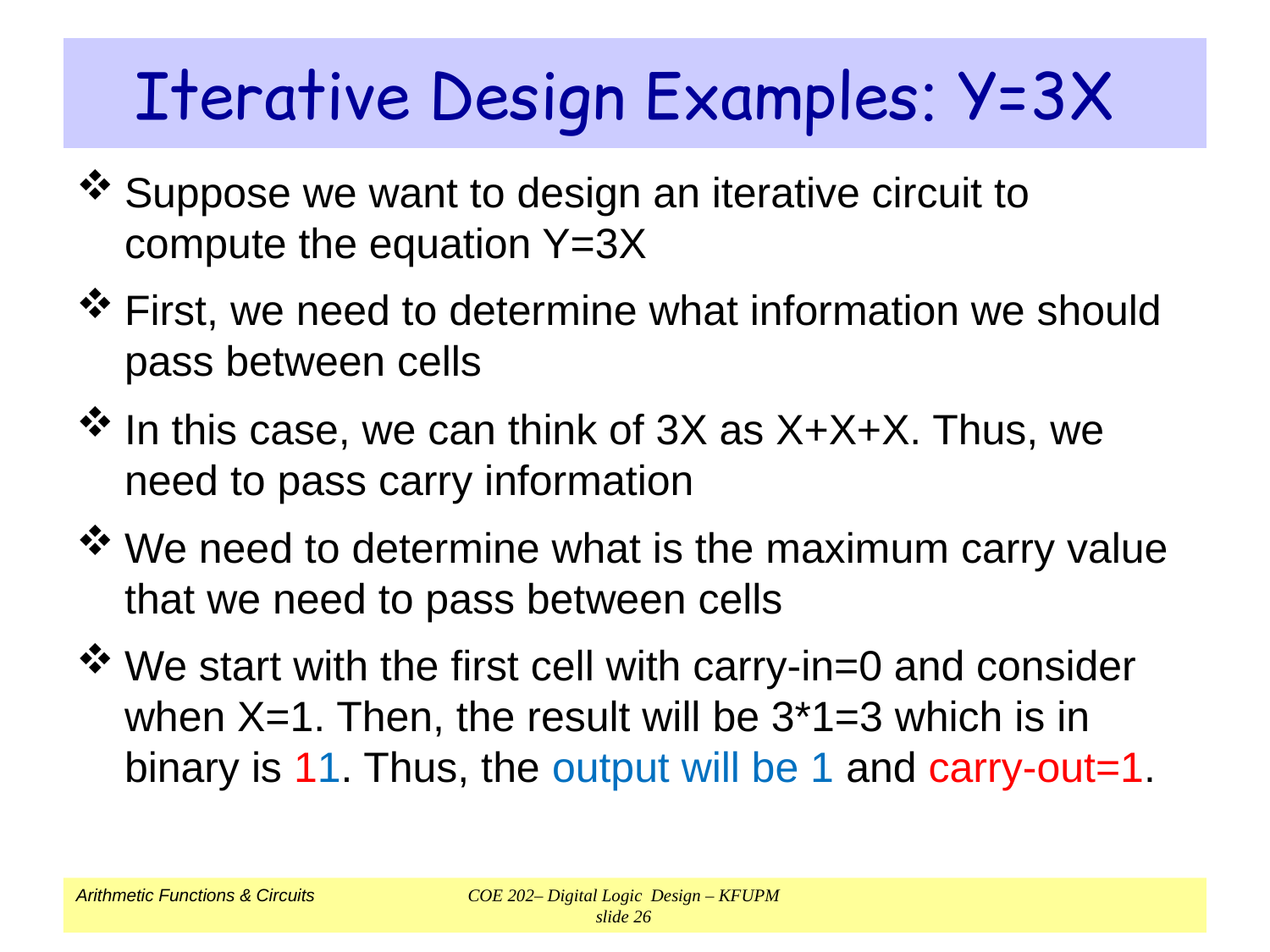

# Iterative Design Examples: Y=3X
Suppose we want to design an iterative circuit to compute the equation Y=3X
First, we need to determine what information we should pass between cells
In this case, we can think of 3X as X+X+X. Thus, we need to pass carry information
We need to determine what is the maximum carry value that we need to pass between cells
We start with the first cell with carry-in=0 and consider when X=1. Then, the result will be 3*1=3 which is in binary is 11. Thus, the output will be 1 and carry-out=1.